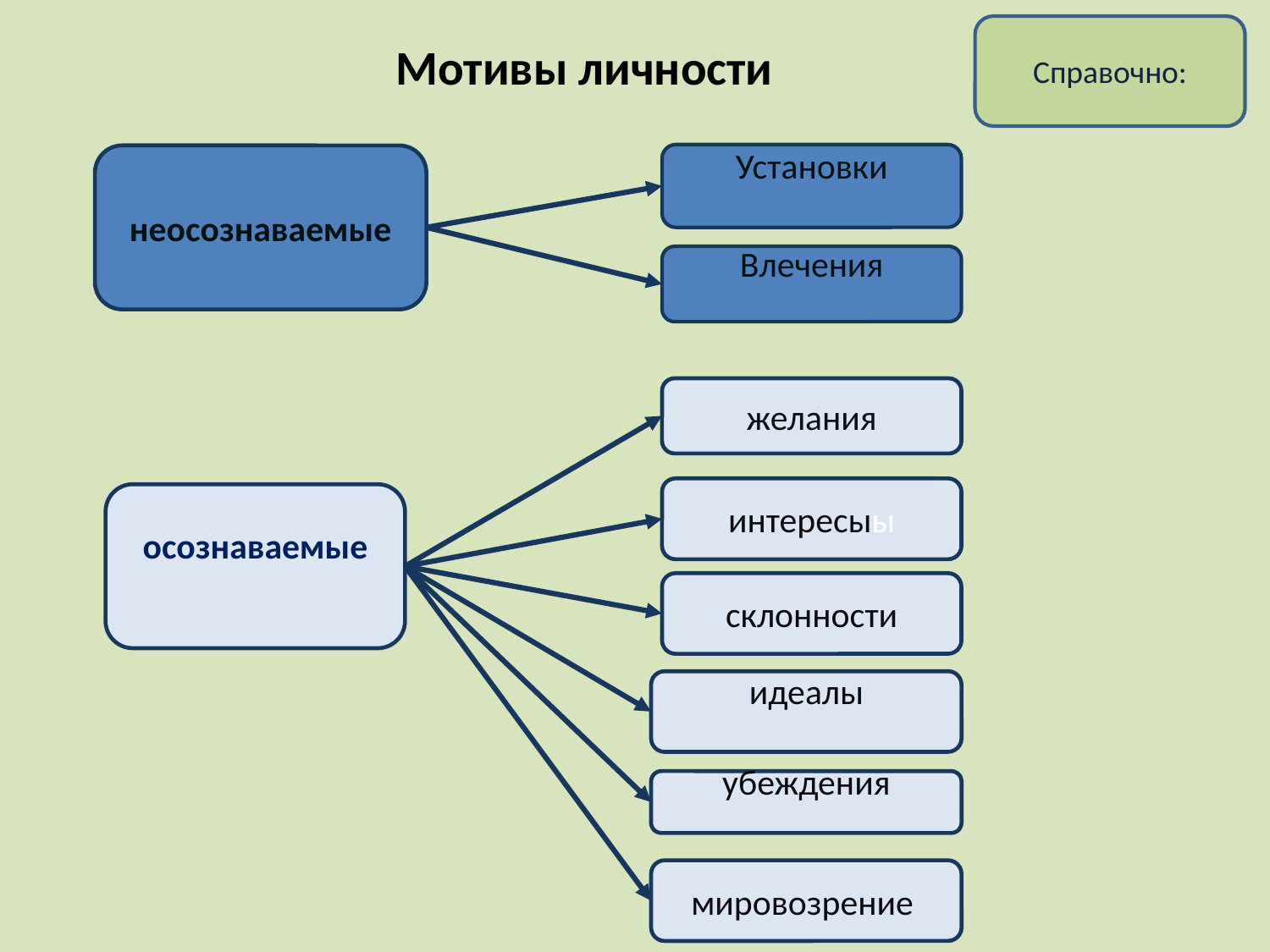

Справочно:
# Мотивы личности
Установки

неосознаваемые

Влечения

желания
интересыы
осознаваемые

склонности
идеалы

убеждения

мировозрение